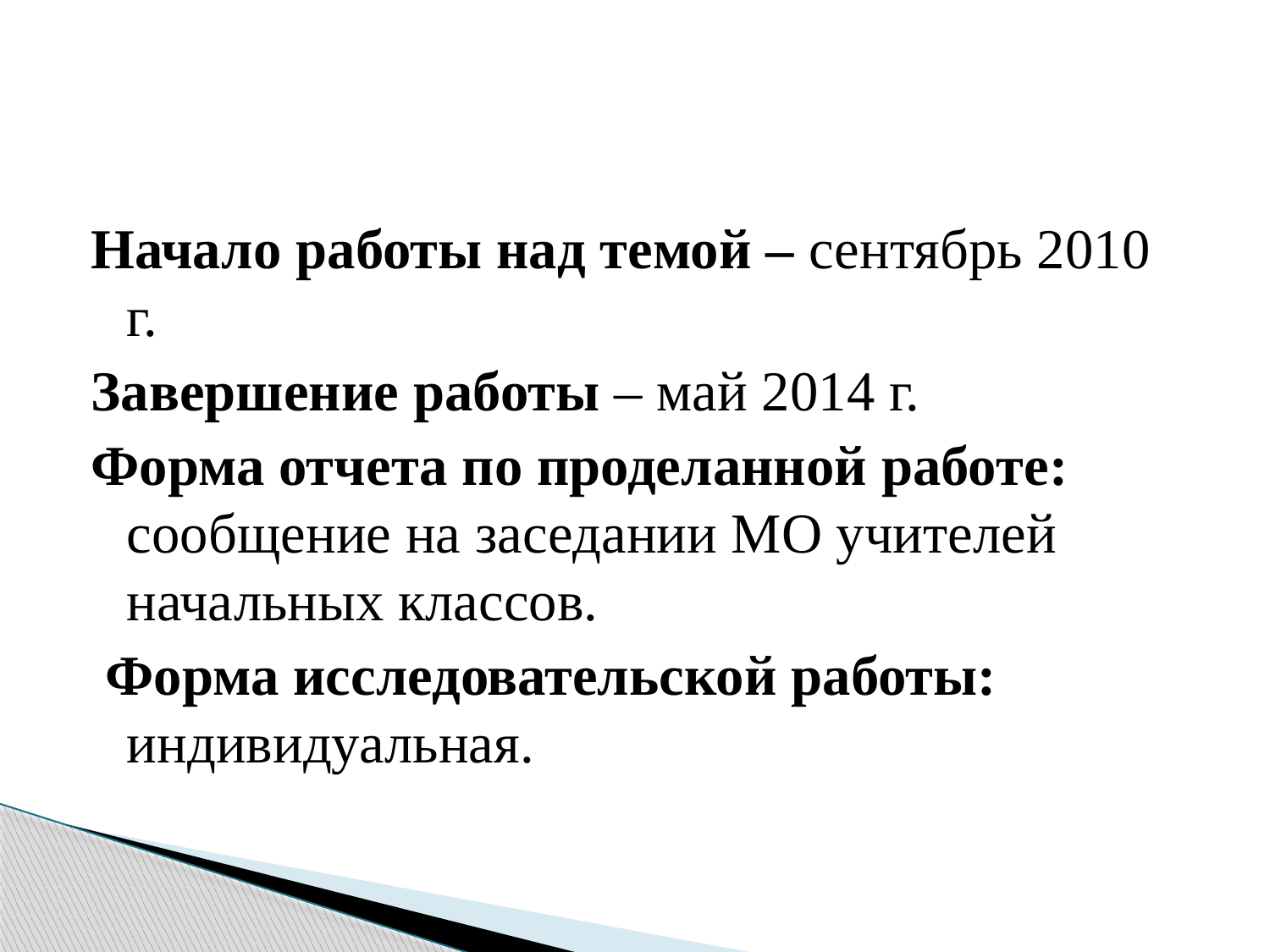

#
Начало работы над темой – сентябрь 2010 г.
Завершение работы – май 2014 г.
Форма отчета по проделанной работе: сообщение на заседании МО учителей начальных классов.
 Форма исследовательской работы: индивидуальная.